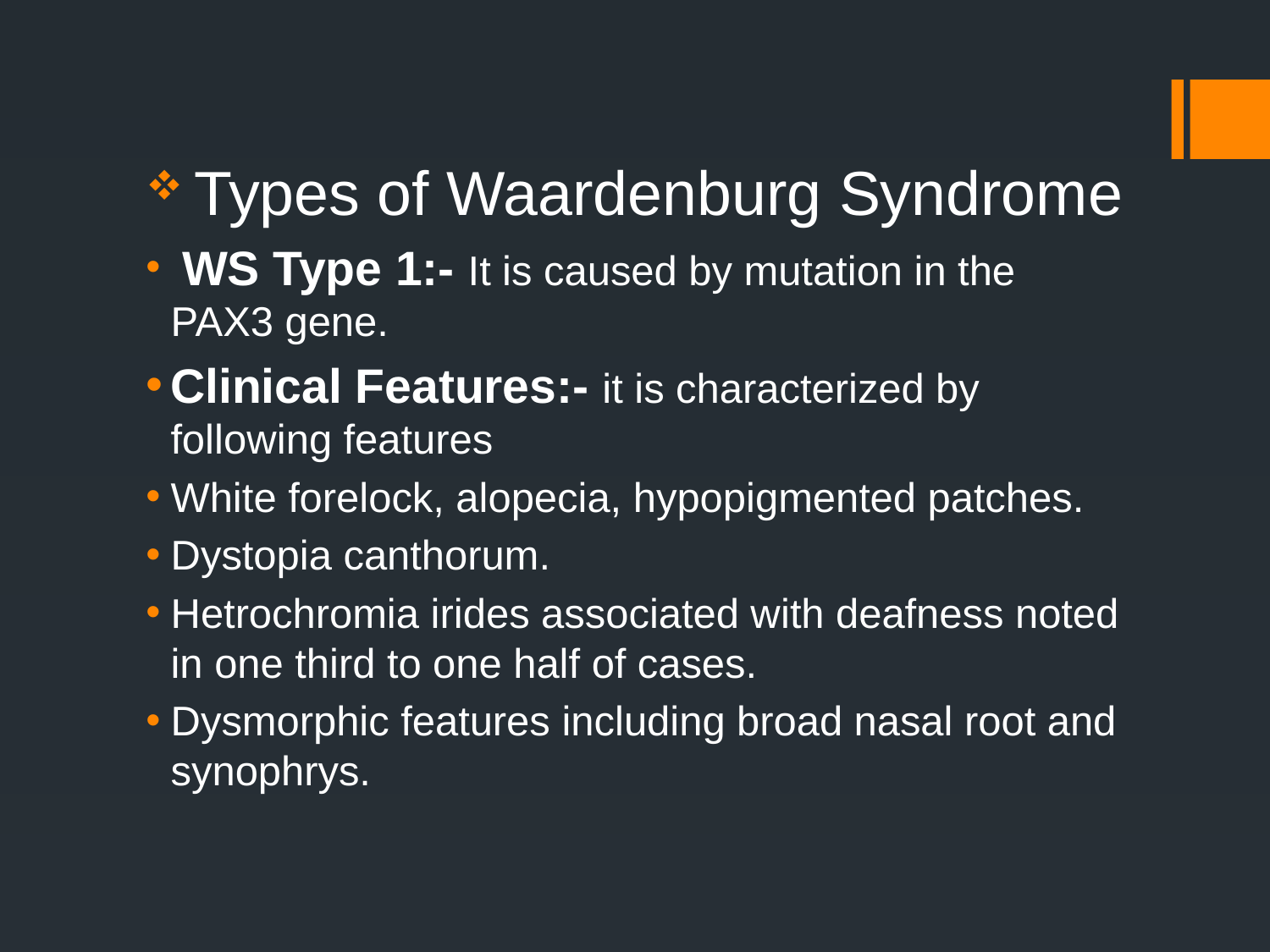

Types of Waardenburg Syndrome
 WS Type 1:- It is caused by mutation in the PAX3 gene.
Clinical Features:- it is characterized by following features
White forelock, alopecia, hypopigmented patches.
Dystopia canthorum.
Hetrochromia irides associated with deafness noted in one third to one half of cases.
Dysmorphic features including broad nasal root and synophrys.